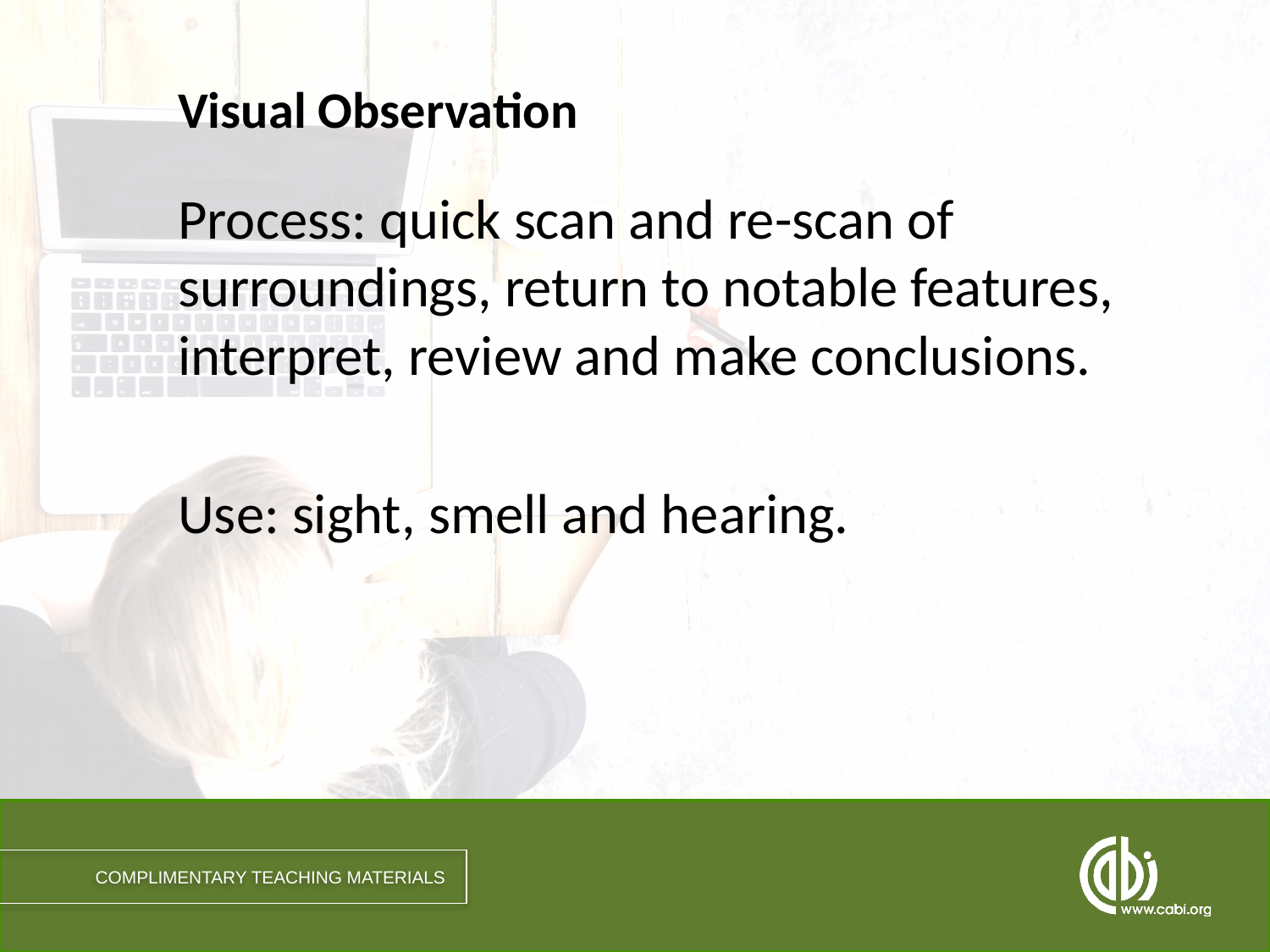

# Visual Observation
Process: quick scan and re-scan of surroundings, return to notable features, interpret, review and make conclusions.

Use: sight, smell and hearing.